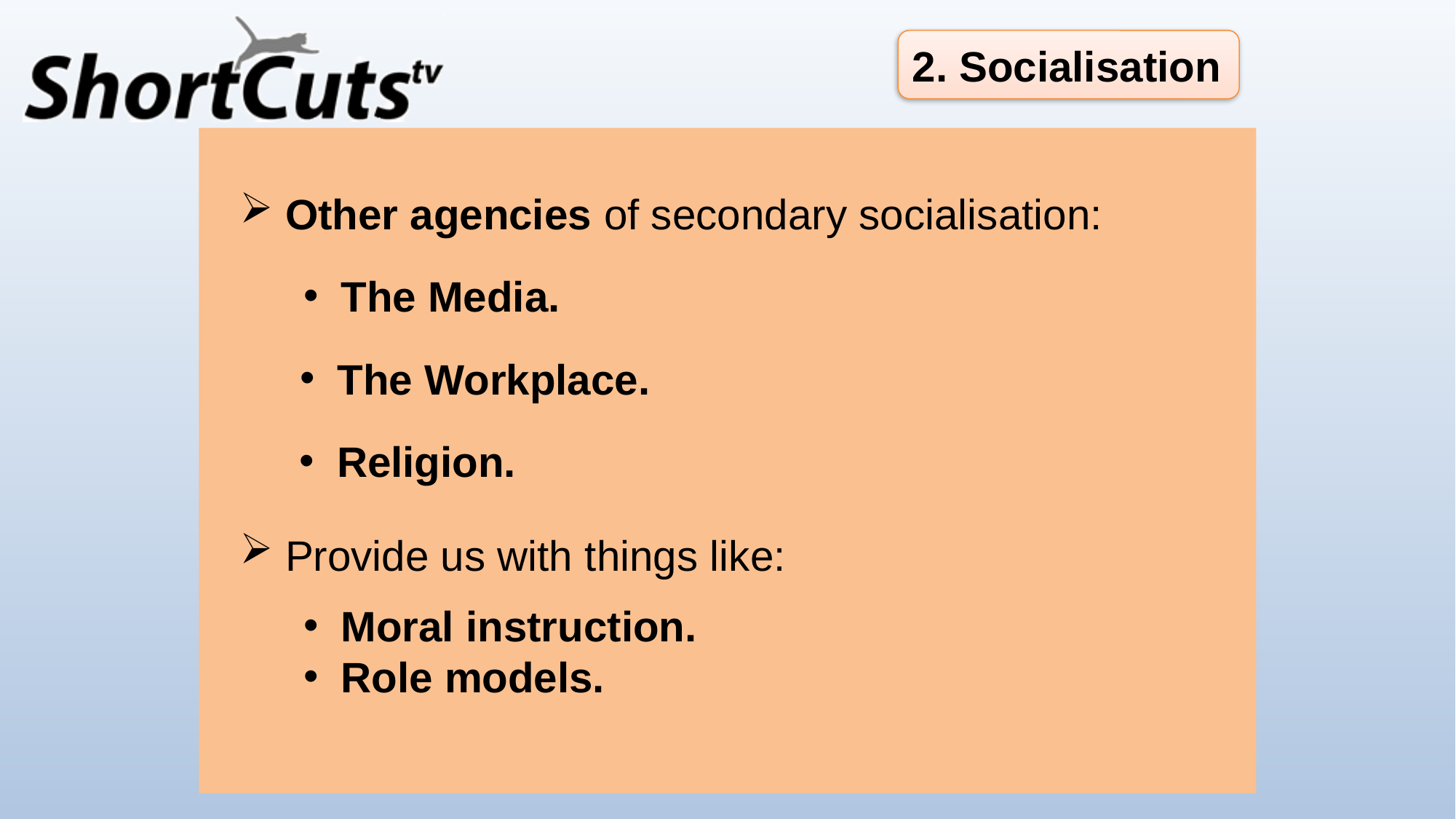

2. Socialisation

 Other agencies of secondary socialisation:
 The Media.
 The Workplace.
 Religion.
 Provide us with things like:
 Moral instruction.
 Role models.